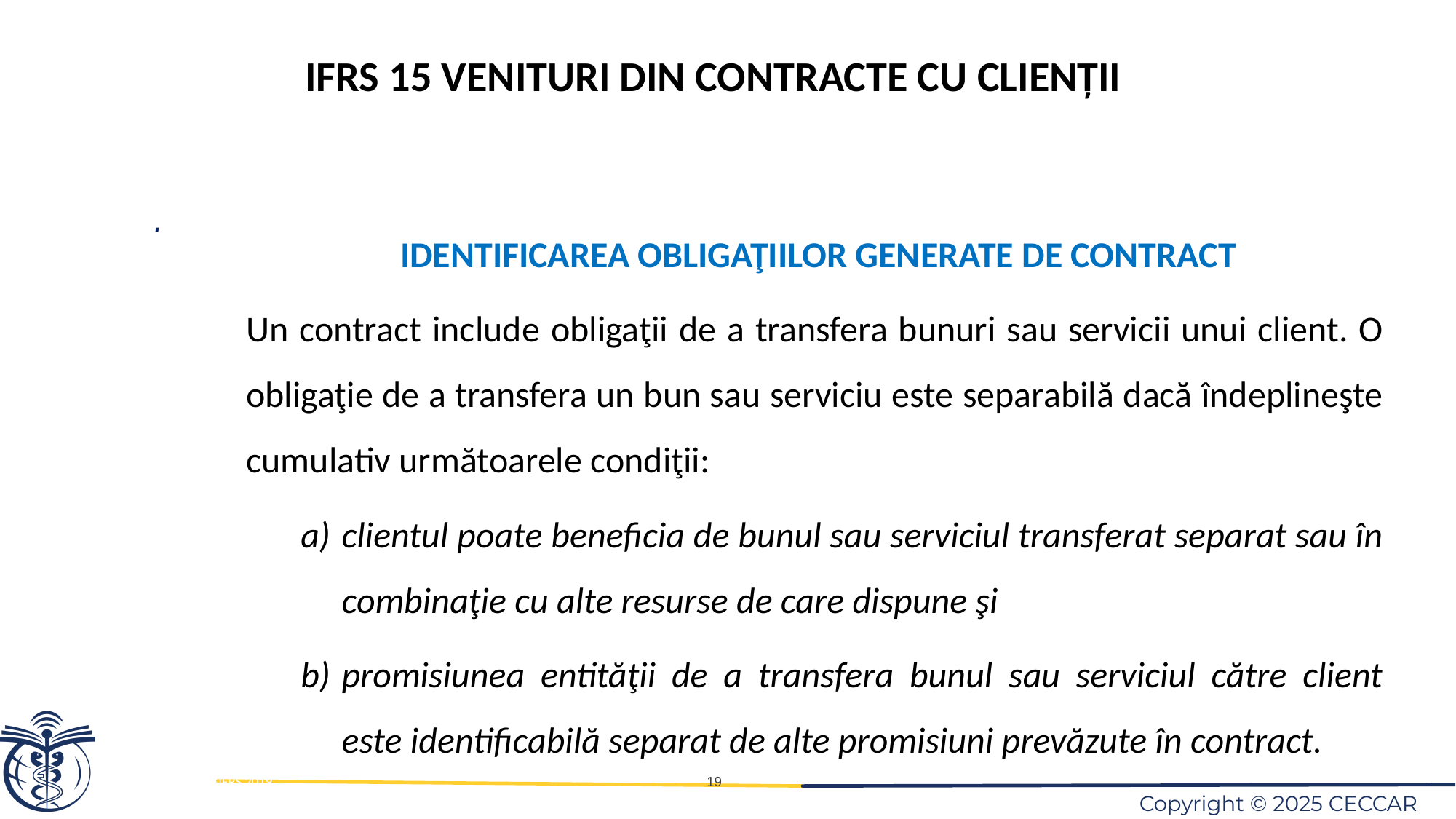

IFRS 15 venituri din contracte cu clienții

.

 IDENTIFICAREA OBLIGAŢIILOR GENERATE DE CONTRACT
Un contract include obligaţii de a transfera bunuri sau servicii unui client. O obligaţie de a transfera un bun sau serviciu este separabilă dacă îndeplineşte cumulativ următoarele condiţii:
clientul poate beneficia de bunul sau serviciul transferat separat sau în combinaţie cu alte resurse de care dispune şi
promisiunea entităţii de a transfera bunul sau serviciul către client este identificabilă separat de alte promisiuni prevăzute în contract.
IFRS 2019
19